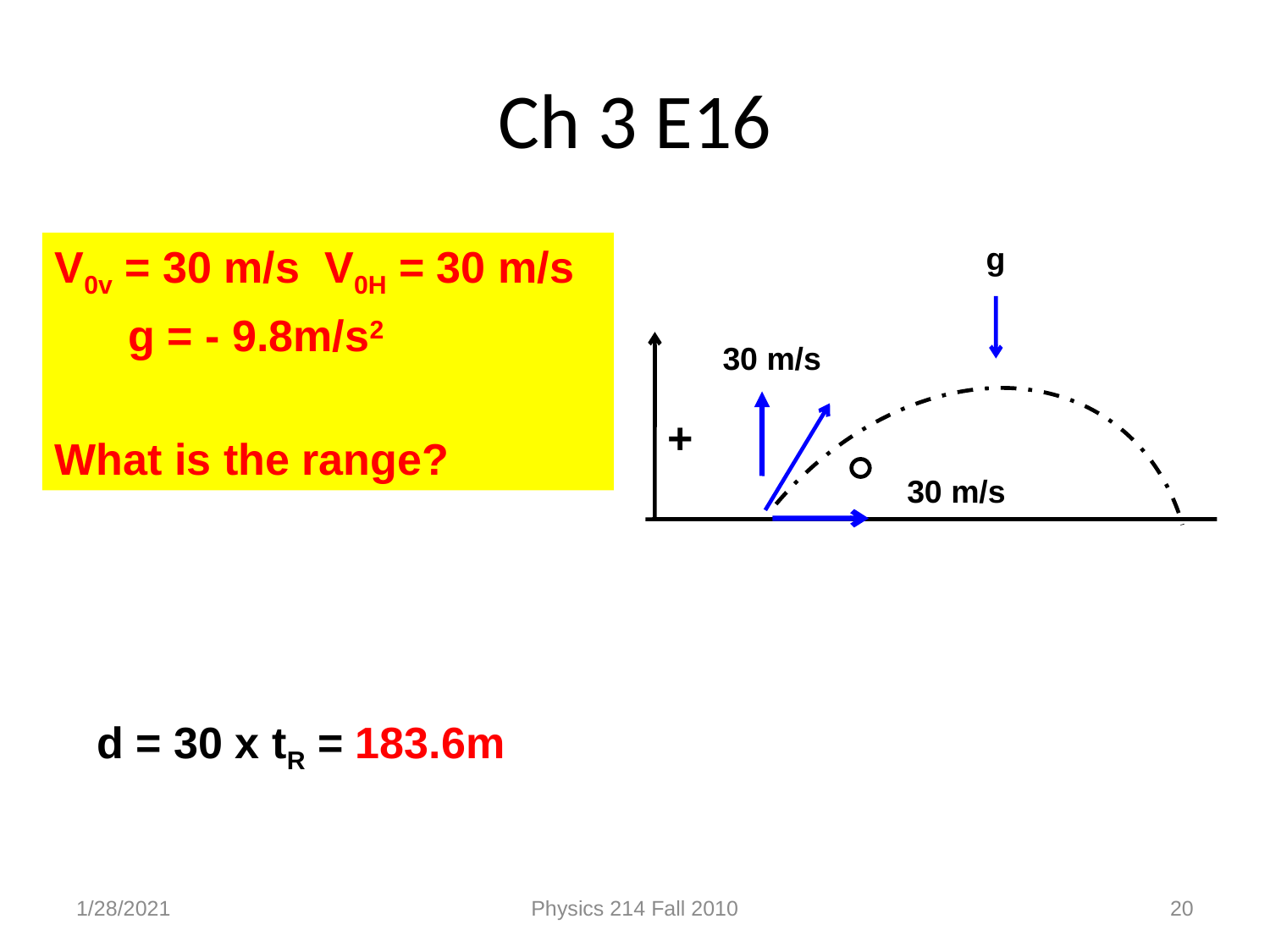

# Ch 3 E16
V0v = 30 m/s  V0H = 30 m/s
      g = - 9.8m/s2

What is the range?
g

30 m/s

+

30 m/s

d = 30 x tR = 183.6m
1/28/2021
Physics 214 Fall 2010
20